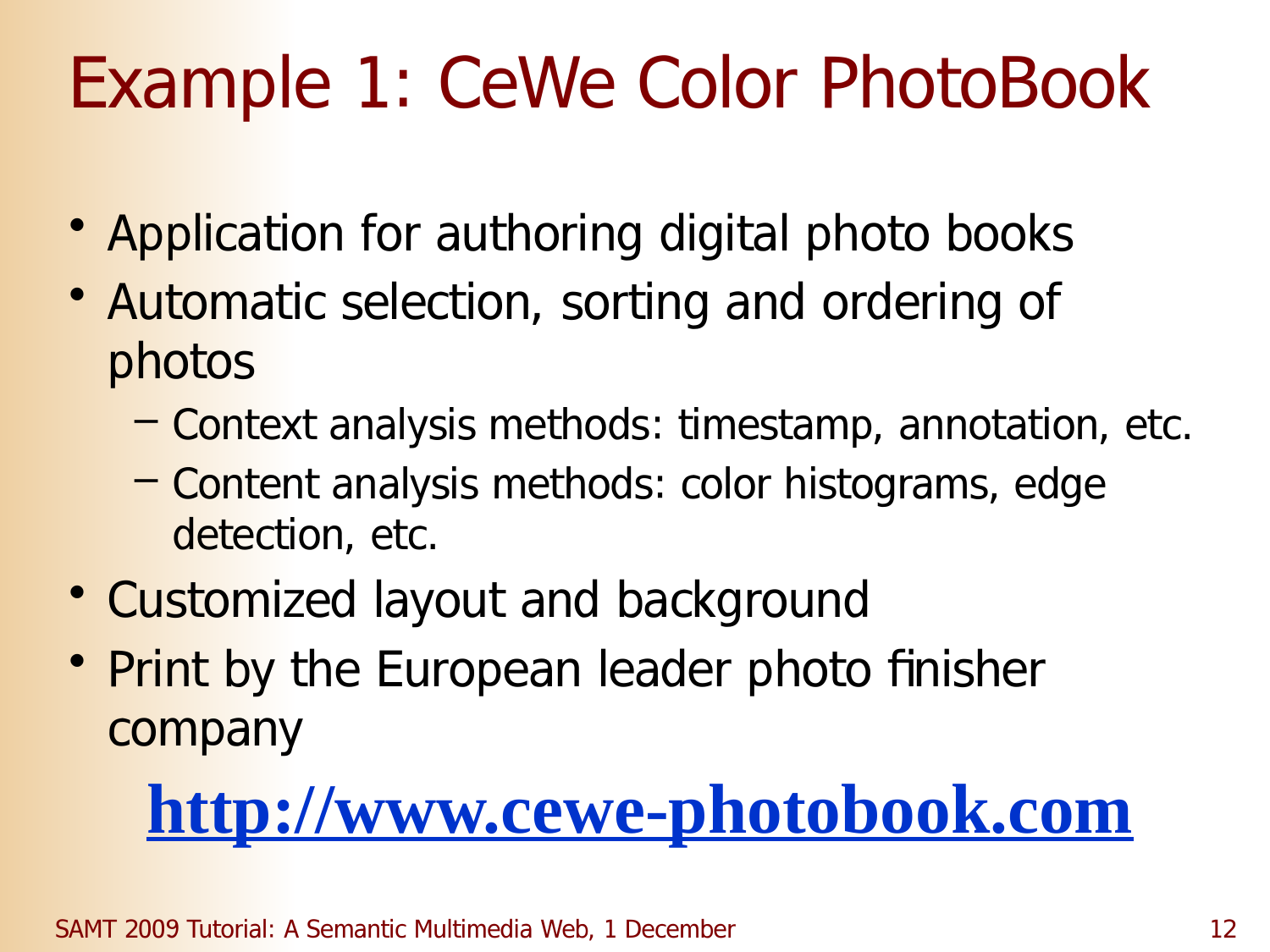

# Example 1: CeWe Color PhotoBook
Application for authoring digital photo books
Automatic selection, sorting and ordering of photos
Context analysis methods: timestamp, annotation, etc.
Content analysis methods: color histograms, edge detection, etc.
Customized layout and background
Print by the European leader photo finisher company
http://www.cewe-photobook.com
SAMT 2009 Tutorial: A Semantic Multimedia Web, 1 December
12